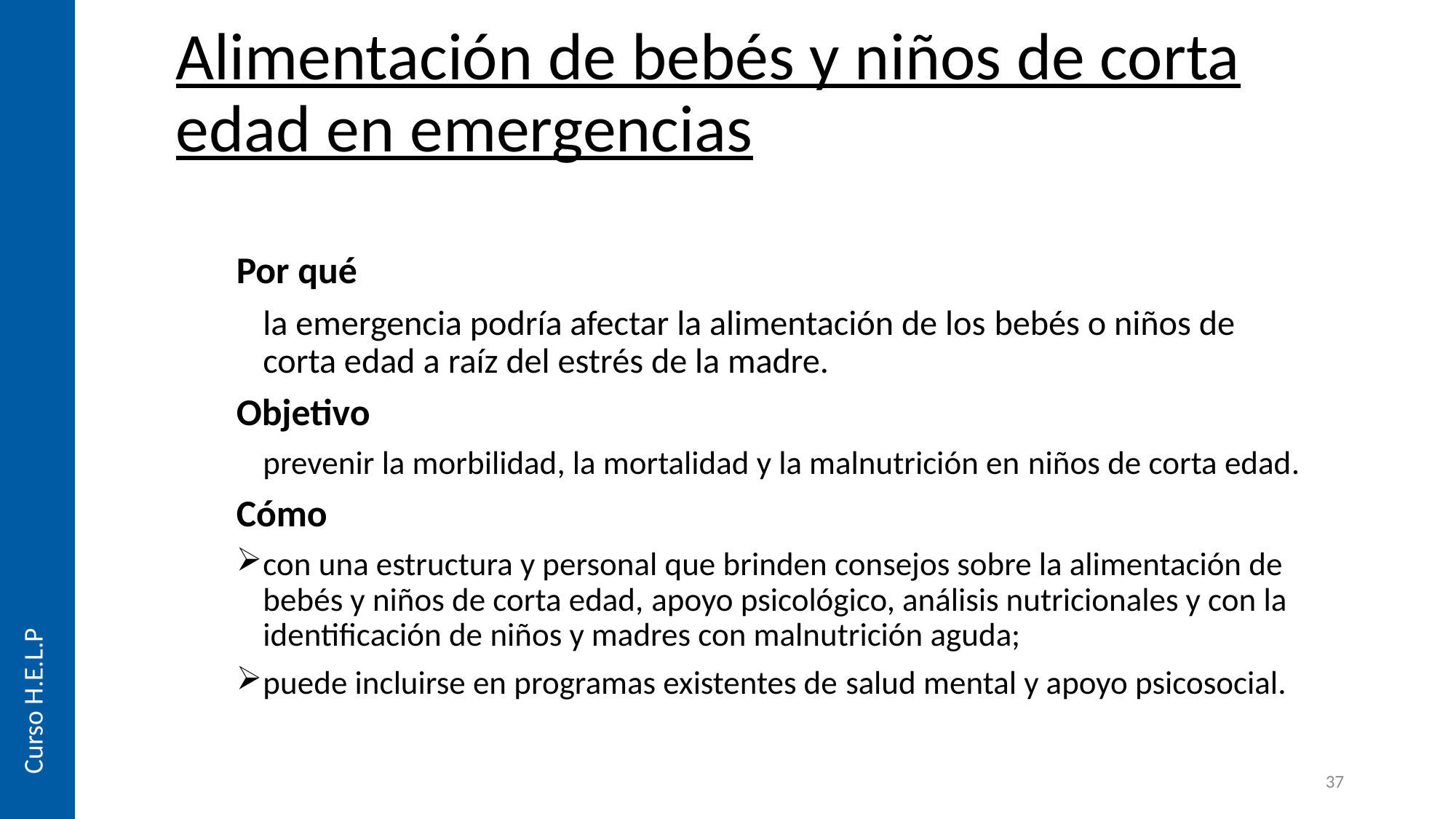

Alimentación de bebés y niños de corta edad en emergencias
Por qué
	la emergencia podría afectar la alimentación de los bebés o niños de corta edad a raíz del estrés de la madre.
Objetivo
	prevenir la morbilidad, la mortalidad y la malnutrición en niños de corta edad.
Cómo
con una estructura y personal que brinden consejos sobre la alimentación de bebés y niños de corta edad, apoyo psicológico, análisis nutricionales y con la identificación de niños y madres con malnutrición aguda;
puede incluirse en programas existentes de salud mental y apoyo psicosocial.
Curso H.E.L.P
37